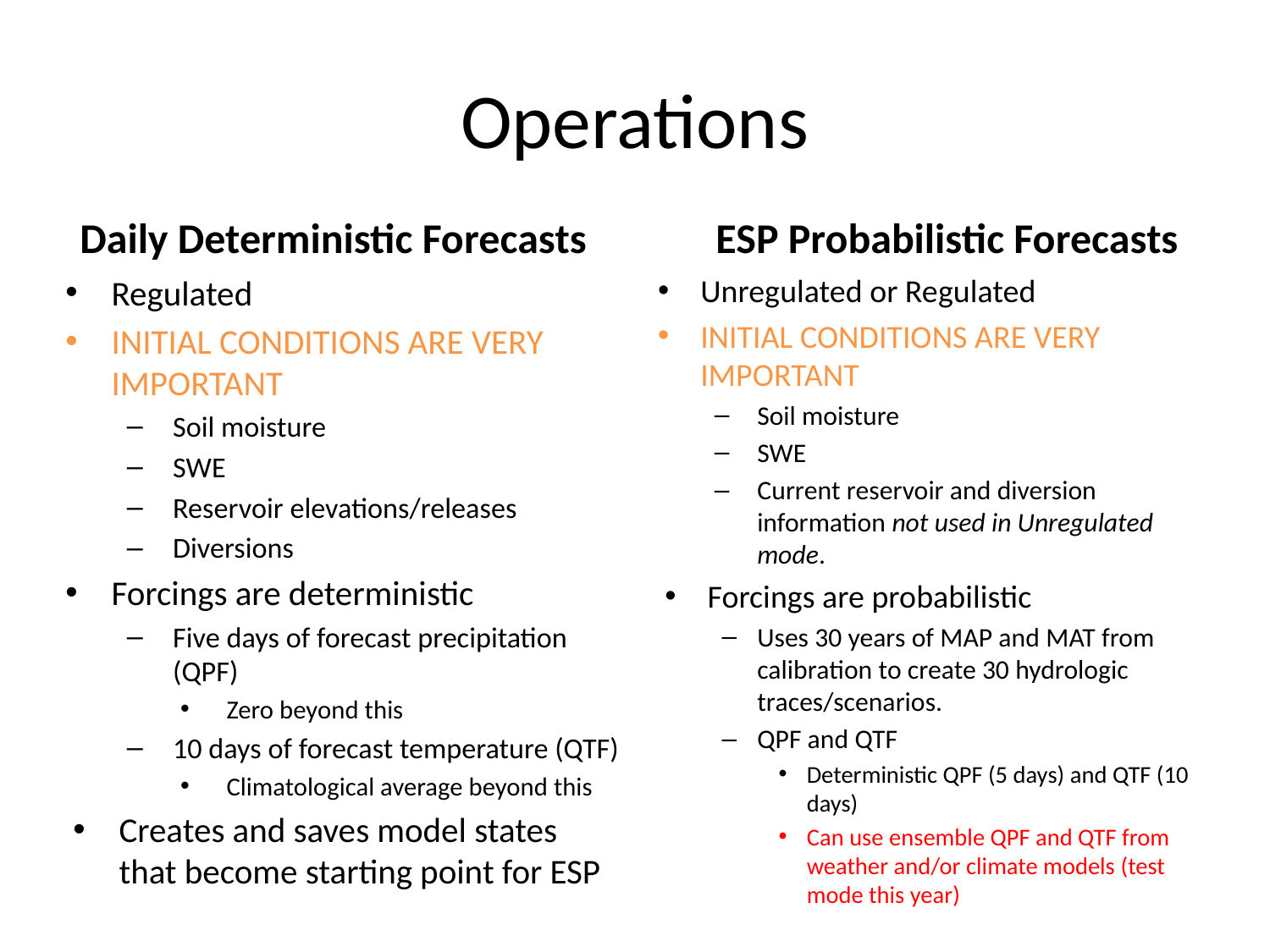

# Operations
Daily Deterministic Forecasts
ESP Probabilistic Forecasts
Regulated
INITIAL CONDITIONS ARE VERY IMPORTANT
Soil moisture
SWE
Reservoir elevations/releases
Diversions
Forcings are deterministic
Five days of forecast precipitation (QPF)
Zero beyond this
10 days of forecast temperature (QTF)
Climatological average beyond this
Creates and saves model states that become starting point for ESP
Unregulated or Regulated
INITIAL CONDITIONS ARE VERY IMPORTANT
Soil moisture
SWE
Current reservoir and diversion information not used in Unregulated mode.
Forcings are probabilistic
Uses 30 years of MAP and MAT from calibration to create 30 hydrologic traces/scenarios.
QPF and QTF
Deterministic QPF (5 days) and QTF (10 days)
Can use ensemble QPF and QTF from weather and/or climate models (test mode this year)